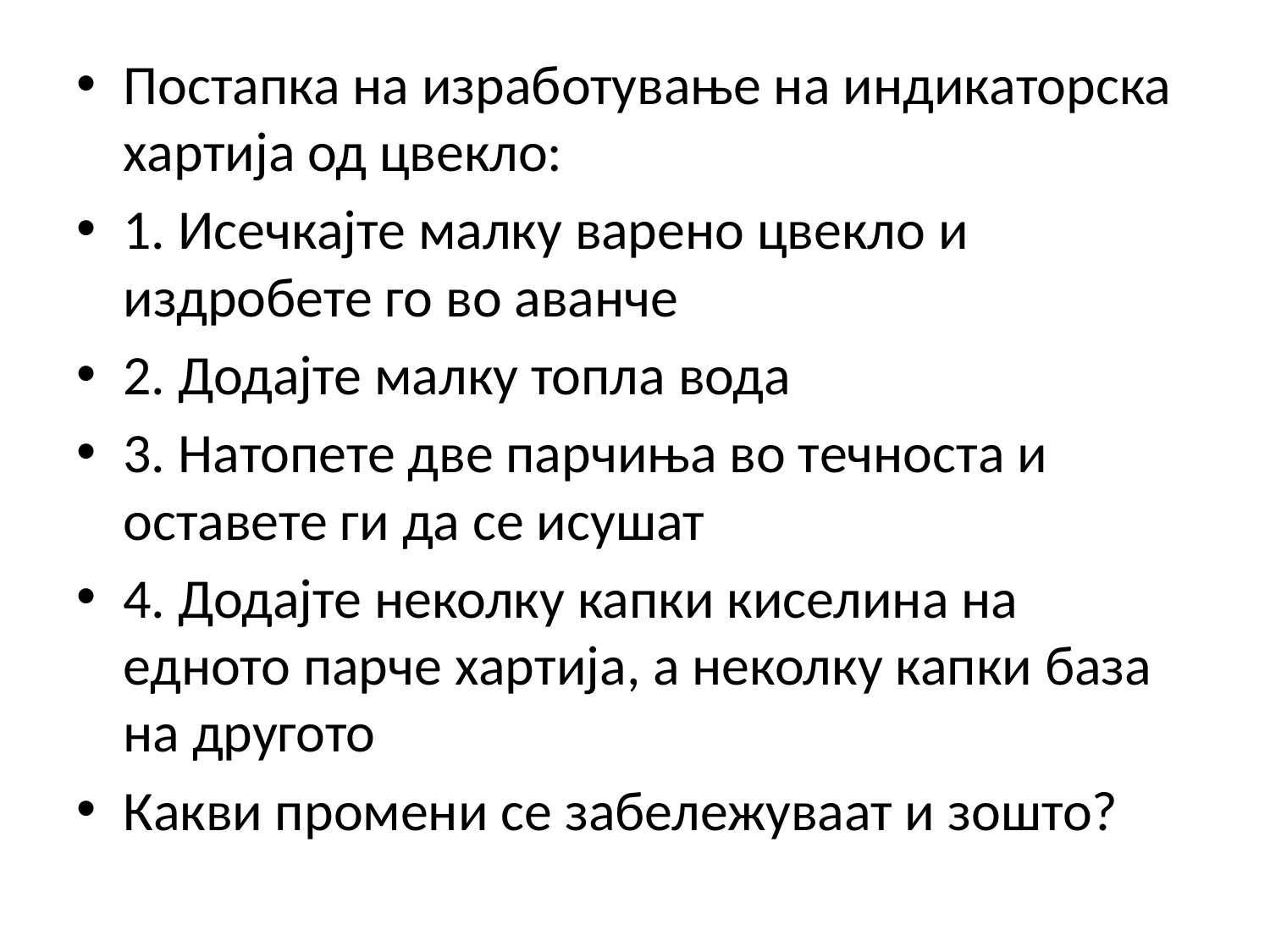

Постапка на изработување на индикаторска хартија од цвекло:
1. Исечкајте малку варено цвекло и издробете го во аванче
2. Додајте малку топла вода
3. Натопете две парчиња во течноста и оставете ги да се исушат
4. Додајте неколку капки киселина на едното парче хартија, а неколку капки база на другото
Какви промени се забележуваат и зошто?